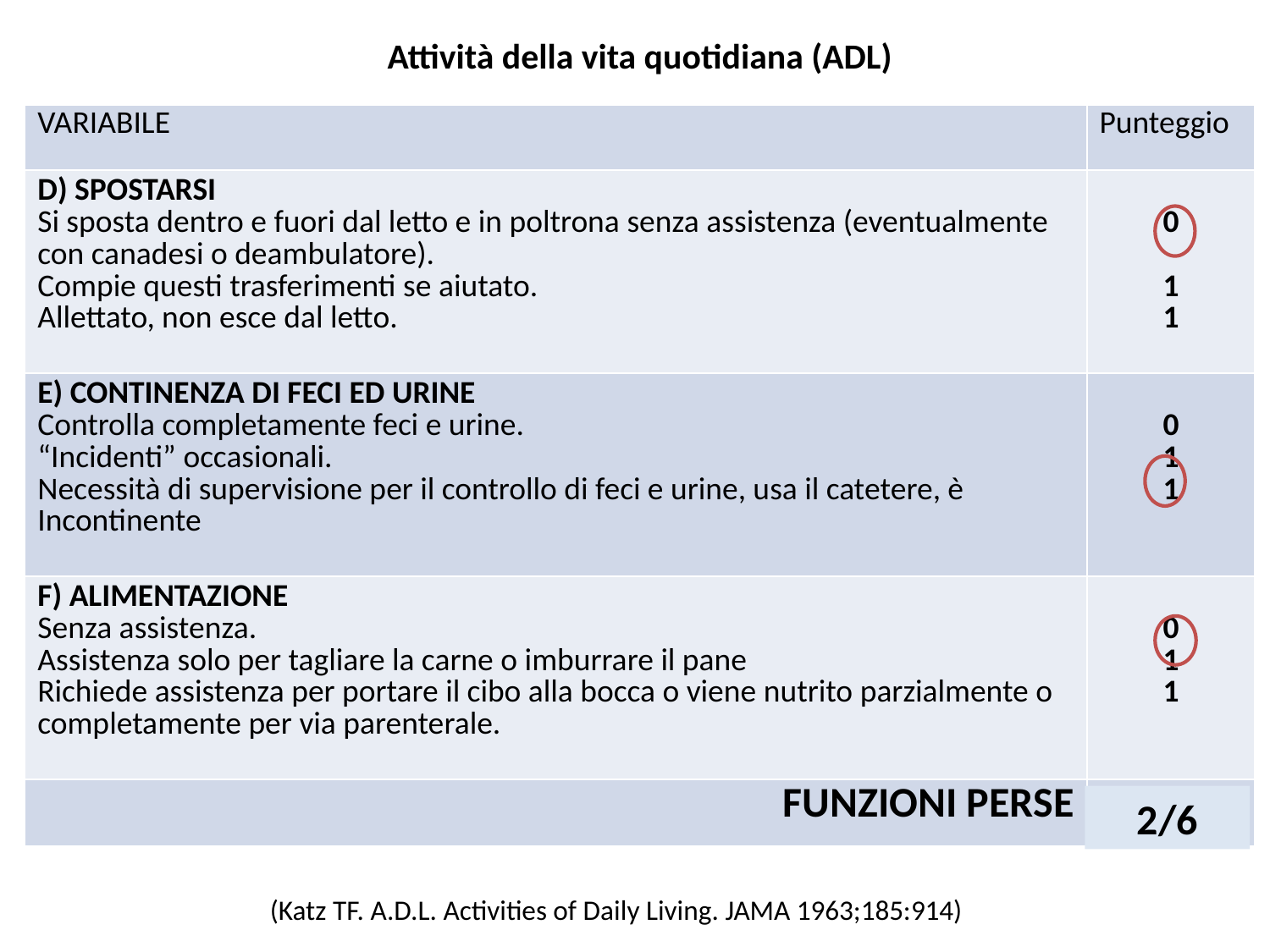

| Attività della vita quotidiana (ADL) |  |
| --- | --- |
| VARIABILE | Punteggio |
| D) SPOSTARSI Si sposta dentro e fuori dal letto e in poltrona senza assistenza (eventualmente con canadesi o deambulatore). Compie questi trasferimenti se aiutato. Allettato, non esce dal letto. | 0 1 1 |
| E) CONTINENZA DI FECI ED URINE Controlla completamente feci e urine. “Incidenti” occasionali. Necessità di supervisione per il controllo di feci e urine, usa il catetere, è Incontinente | 0 1 1 |
| F) ALIMENTAZIONE Senza assistenza. Assistenza solo per tagliare la carne o imburrare il pane Richiede assistenza per portare il cibo alla bocca o viene nutrito parzialmente o completamente per via parenterale. | 0 1 1 |
| FUNZIONI PERSE | /6 |

2/6
(Katz TF. A.D.L. Activities of Daily Living. JAMA 1963;185:914)